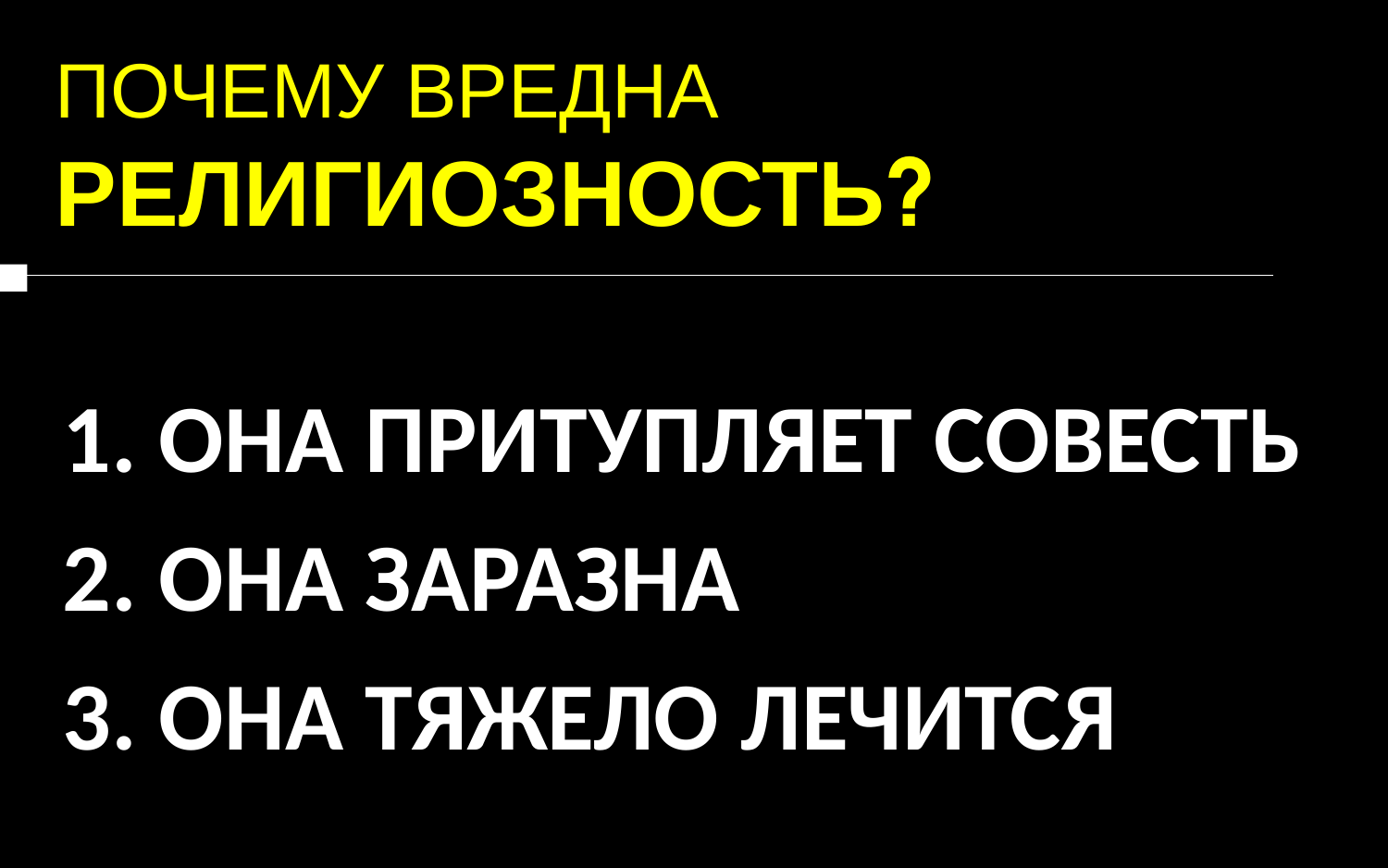

ПОЧЕМУ ВРЕДНА
РЕЛИГИОЗНОСТЬ?

1. ОНА ПРИТУПЛЯЕТ СОВЕСТЬ
2. ОНА ЗАРАЗНА
3. ОНА ТЯЖЕЛО ЛЕЧИТСЯ